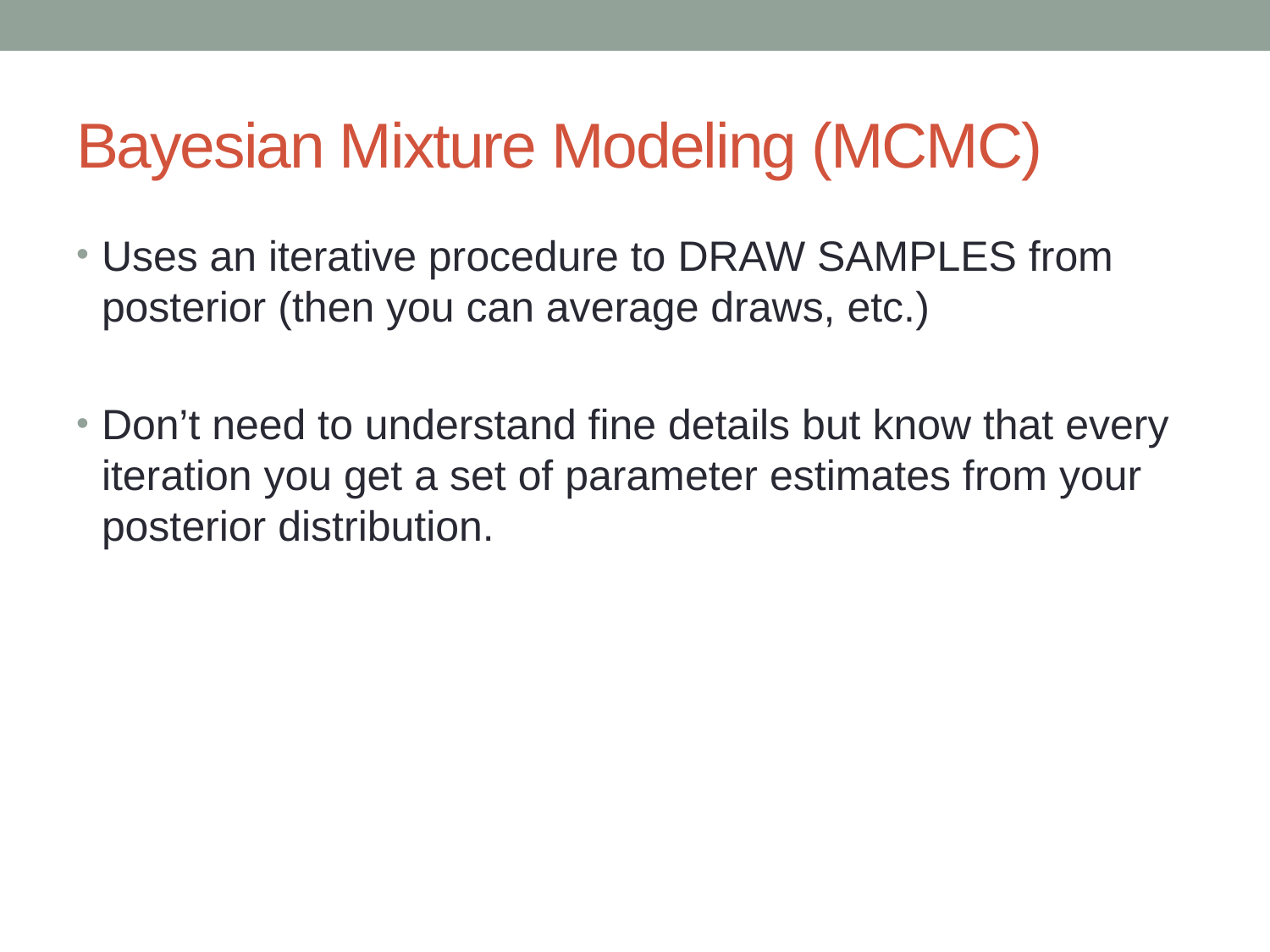

# Bayesian Mixture Modeling (MCMC)
Uses an iterative procedure to DRAW SAMPLES from posterior (then you can average draws, etc.)

Don’t need to understand fine details but know that every iteration you get a set of parameter estimates from your posterior distribution.